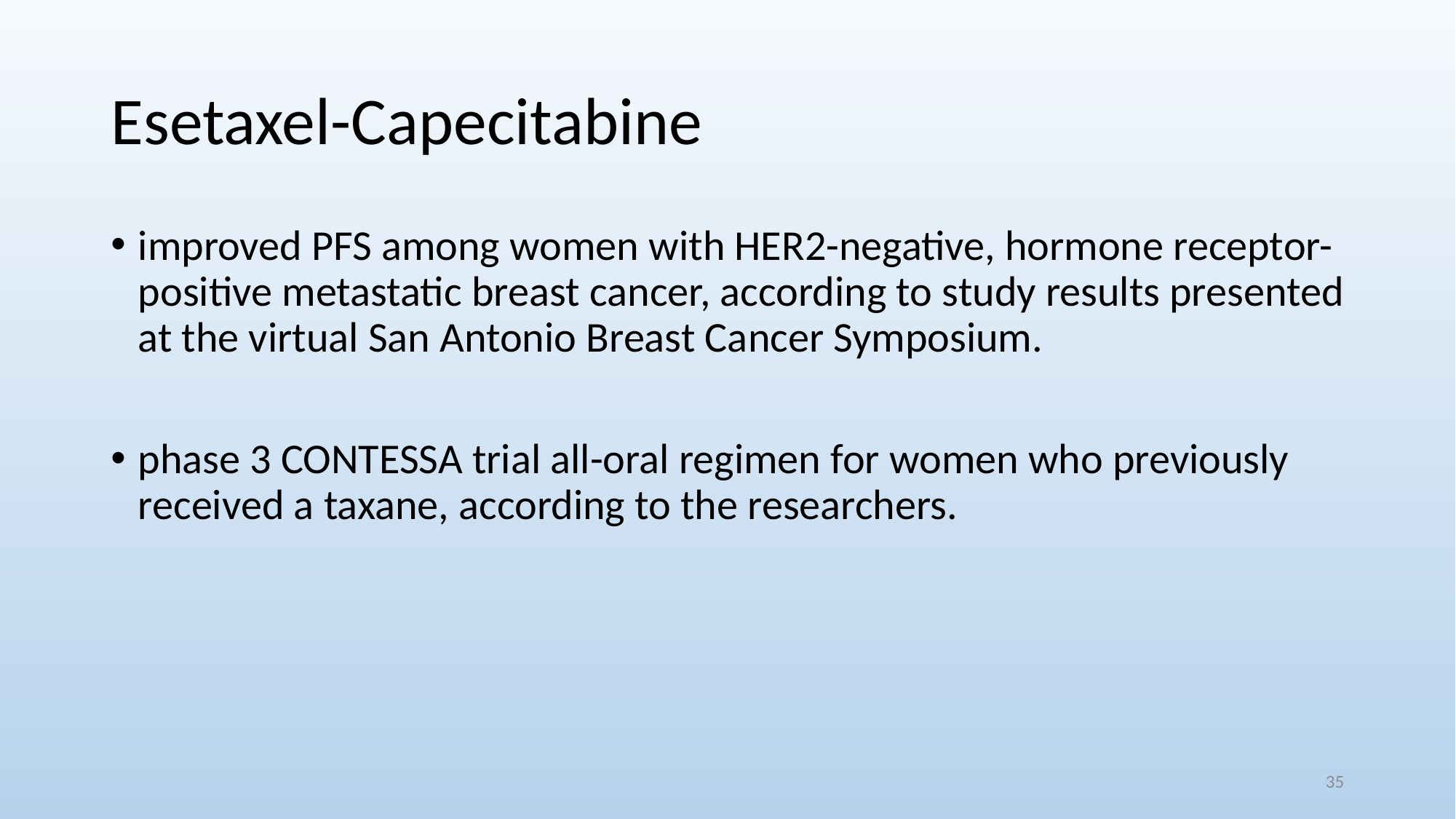

# Esetaxel-Capecitabine
improved PFS among women with HER2-negative, hormone receptor-positive metastatic breast cancer, according to study results presented at the virtual San Antonio Breast Cancer Symposium.

phase 3 CONTESSA trial all-oral regimen for women who previously received a taxane, according to the researchers.

35